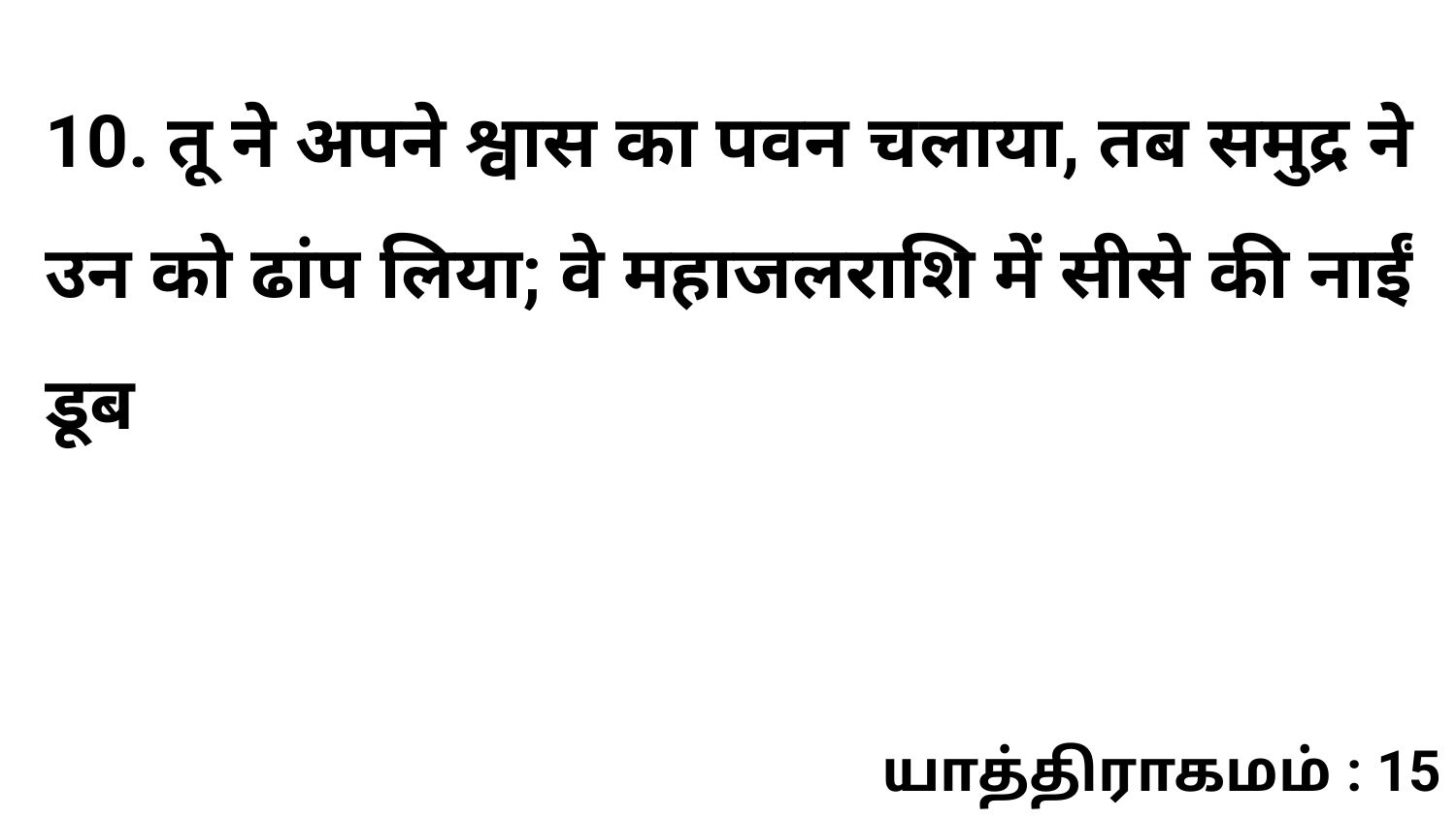

10. तू ने अपने श्वास का पवन चलाया, तब समुद्र ने उन को ढांप लिया; वे महाजलराशि में सीसे की नाईं डूब
யாத்திராகமம் : 15